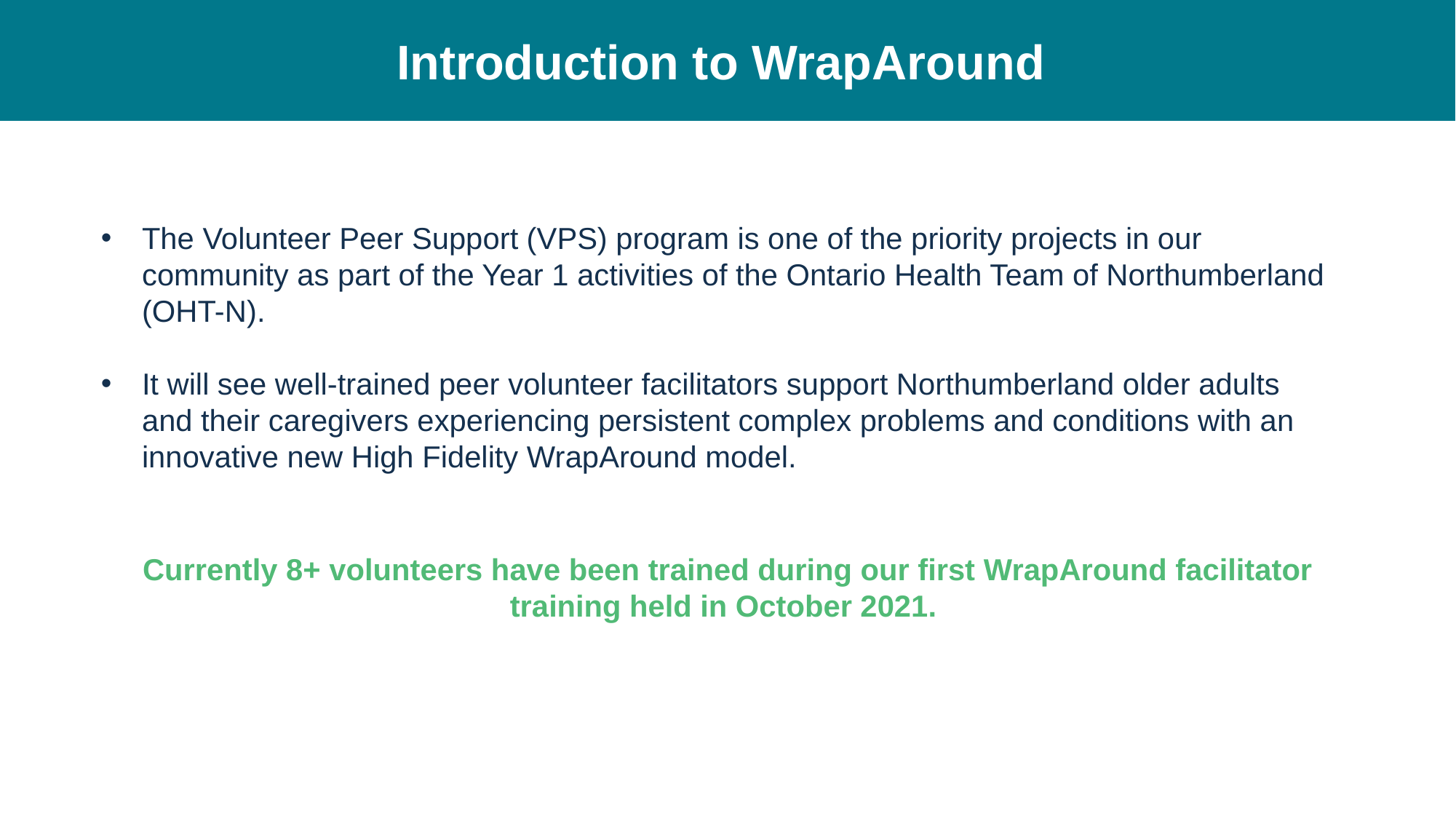

Introduction to WrapAround
The Volunteer Peer Support (VPS) program is one of the priority projects in our community as part of the Year 1 activities of the Ontario Health Team of Northumberland (OHT-N).

It will see well-trained peer volunteer facilitators support Northumberland older adults and their caregivers experiencing persistent complex problems and conditions with an innovative new High Fidelity WrapAround model.
Currently 8+ volunteers have been trained during our first WrapAround facilitator training held in October 2021.